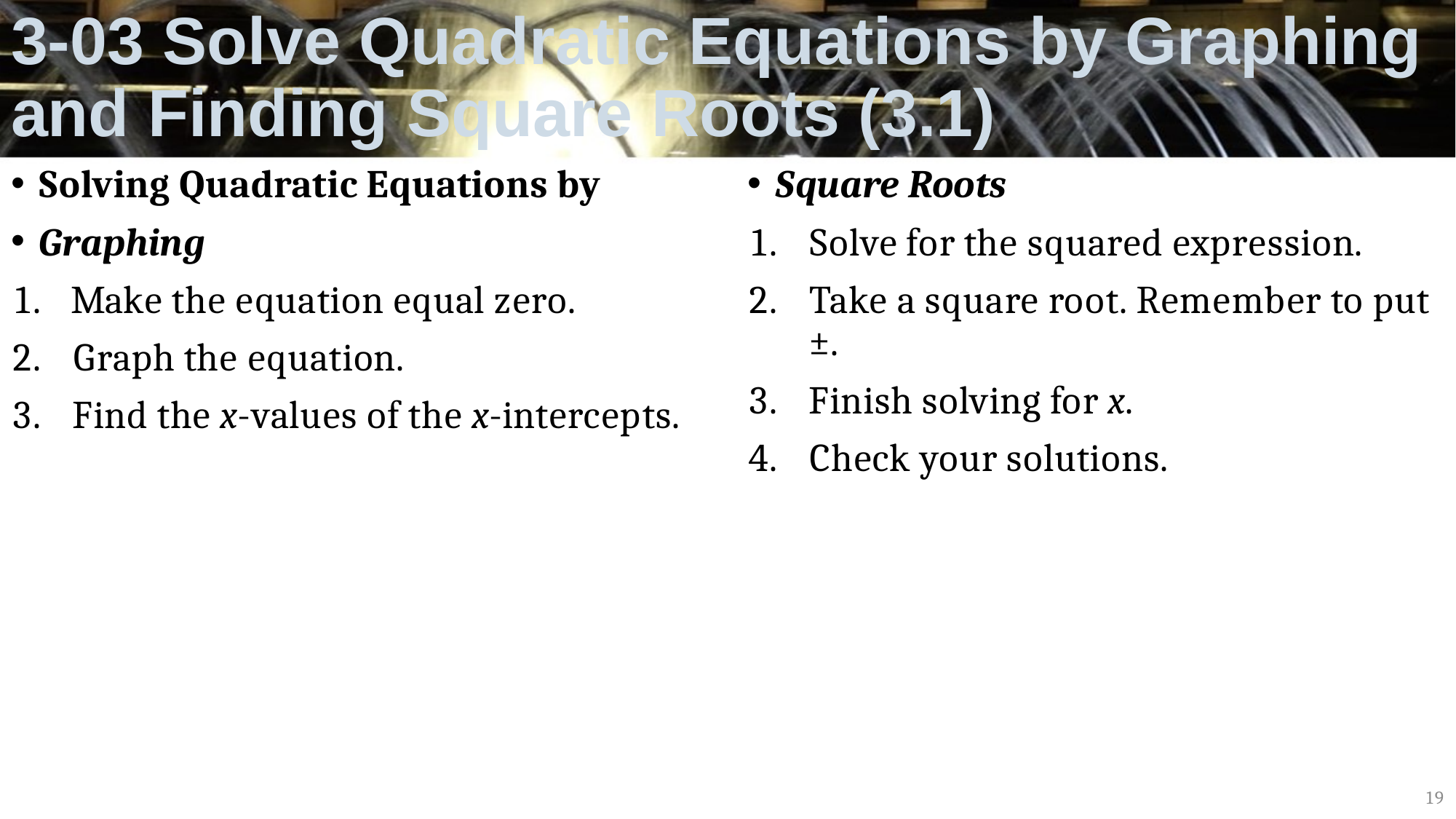

# 3-03 Solve Quadratic Equations by Graphing and Finding Square Roots (3.1)
Solving Quadratic Equations by
Graphing
Make the equation equal zero.
Graph the equation.
Find the x-values of the x-intercepts.
Square Roots
Solve for the squared expression.
Take a square root. Remember to put ±.
Finish solving for x.
Check your solutions.
19